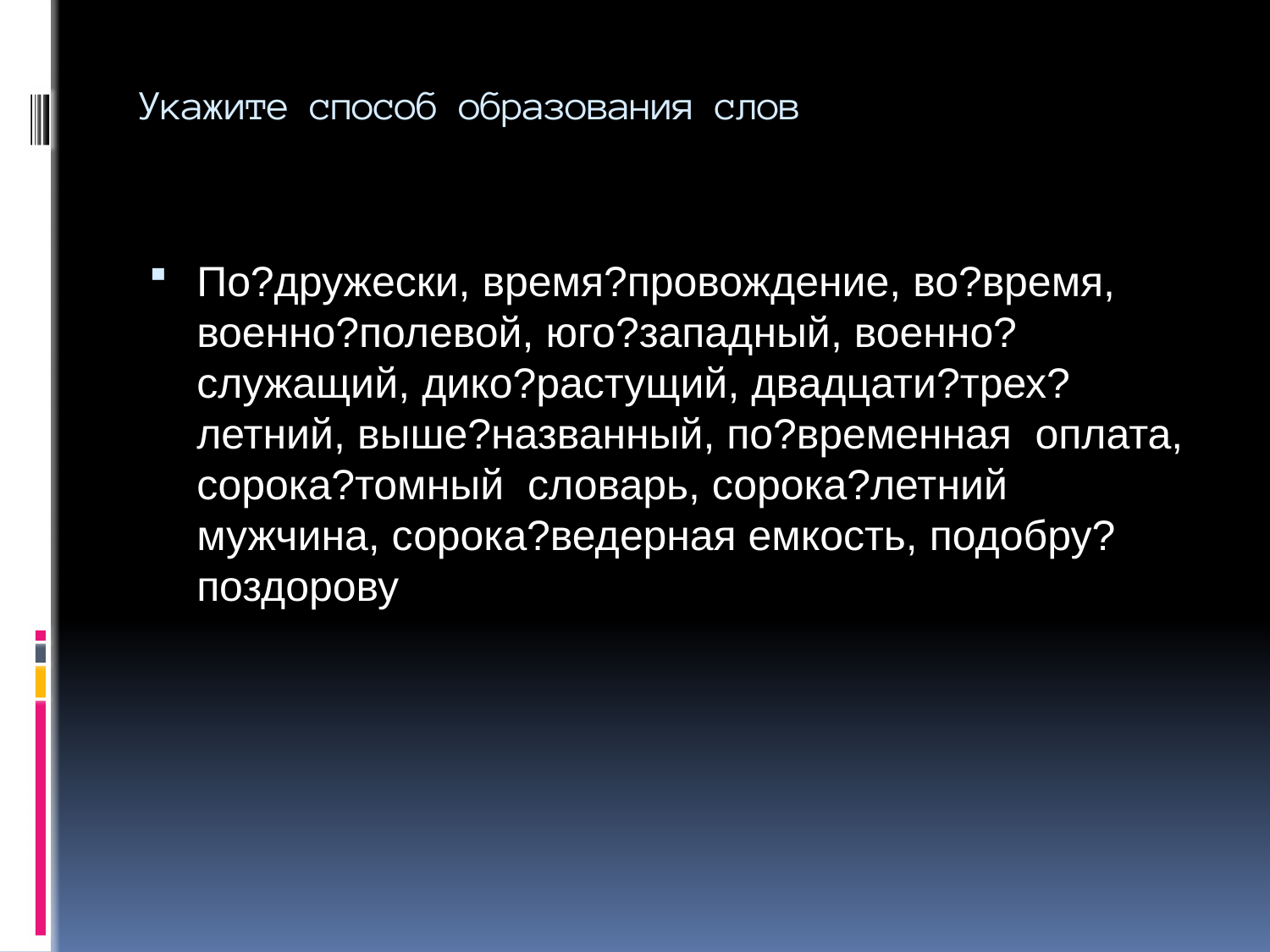

# Укажите способ образования слов
По?дружески, время?провождение, во?время, военно?полевой, юго?западный, военно?служащий, дико?растущий, двадцати?трех?летний, выше?названный, по?временная  оплата, сорока?томный  словарь, сорока?летний мужчина, сорока?ведерная емкость, подобру?поздорову